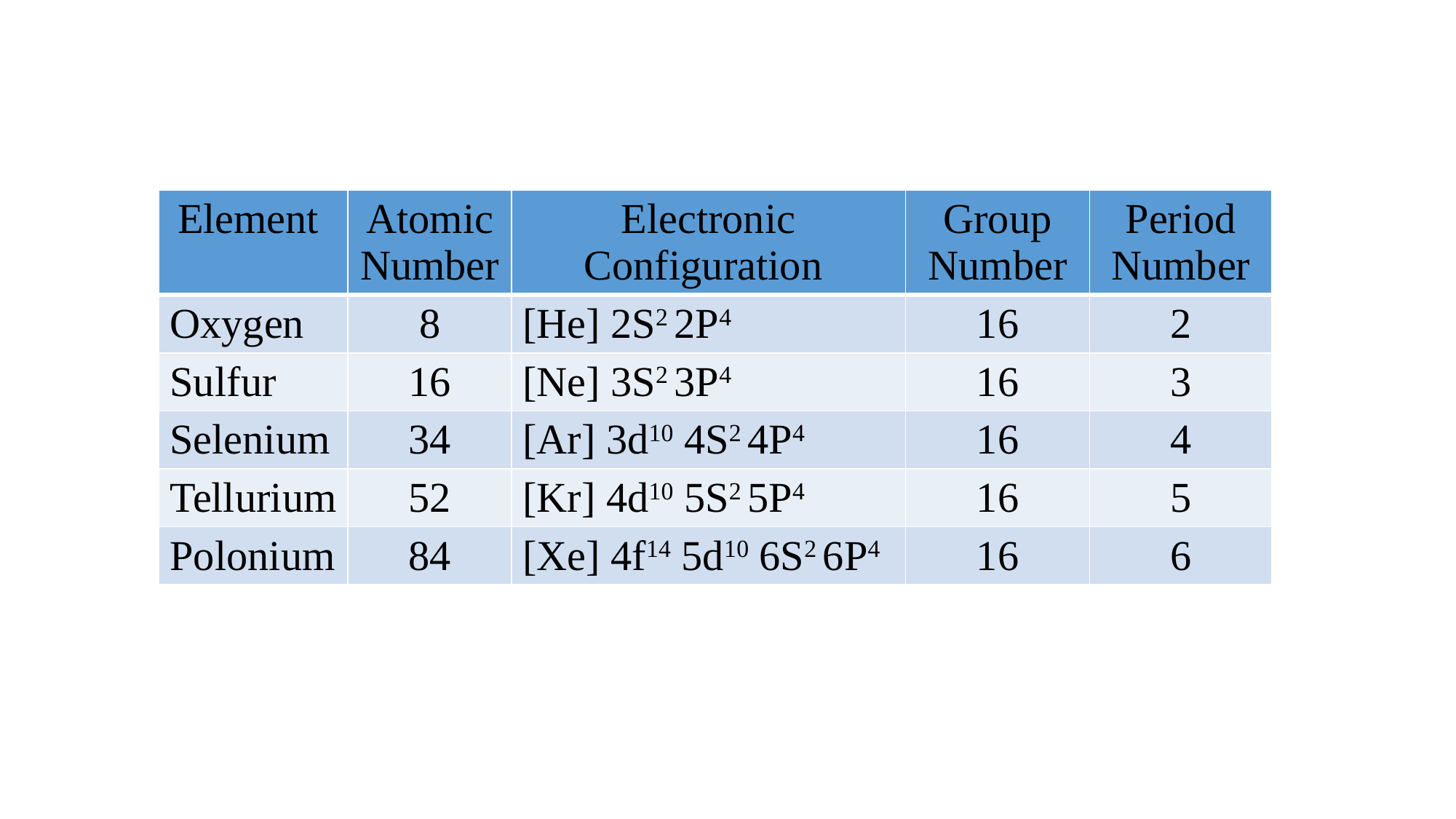

| Element | Atomic Number | Electronic Configuration | Group Number | Period Number |
| --- | --- | --- | --- | --- |
| Oxygen | 8 | [He] 2S2 2P4 | 16 | 2 |
| Sulfur | 16 | [Ne] 3S2 3P4 | 16 | 3 |
| Selenium | 34 | [Ar] 3d10 4S2 4P4 | 16 | 4 |
| Tellurium | 52 | [Kr] 4d10 5S2 5P4 | 16 | 5 |
| Polonium | 84 | [Xe] 4f14 5d10 6S2 6P4 | 16 | 6 |